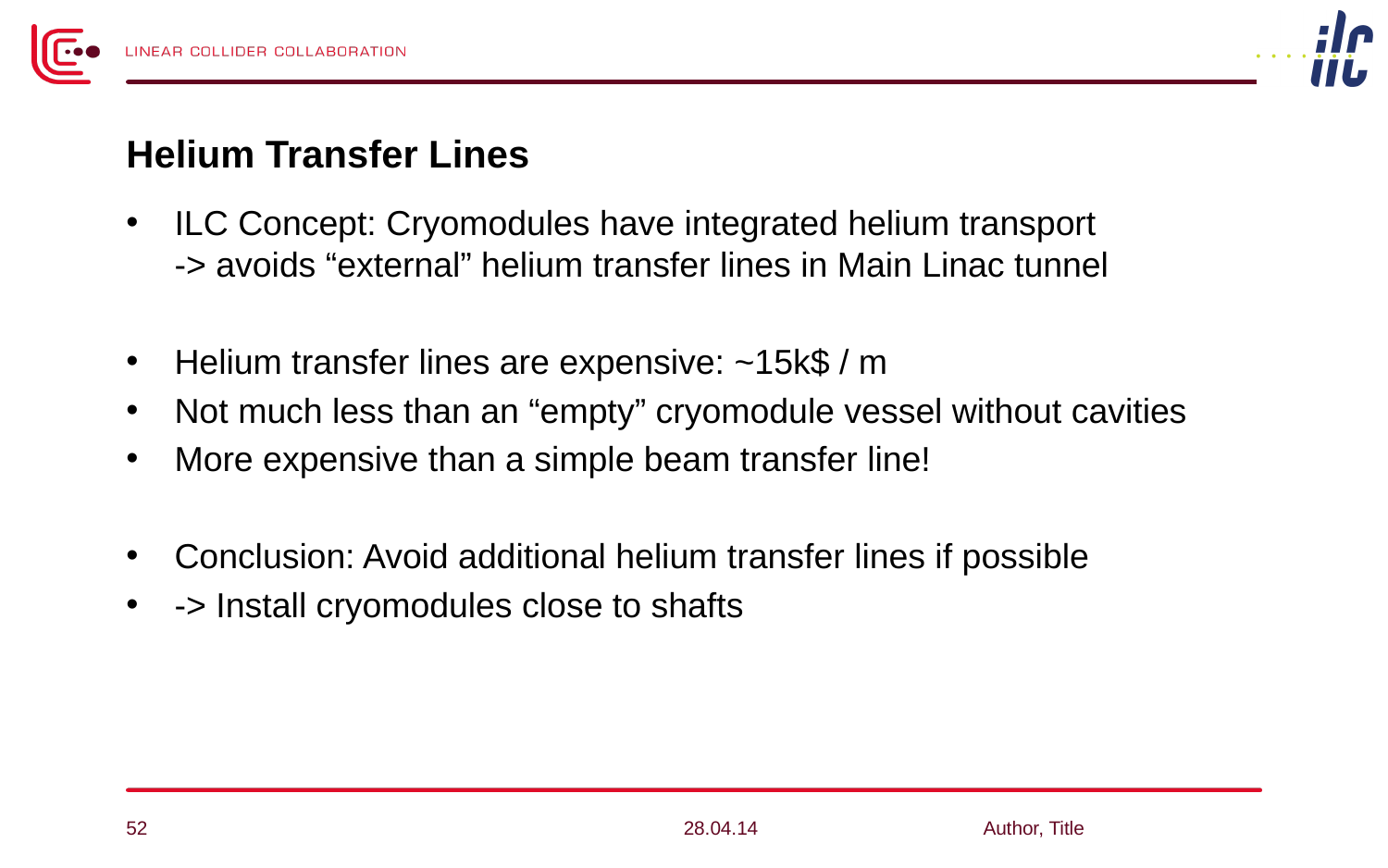

# Helium Transfer Lines
ILC Concept: Cryomodules have integrated helium transport
-> avoids “external” helium transfer lines in Main Linac tunnel

Helium transfer lines are expensive: ~15k$ / m
Not much less than an “empty” cryomodule vessel without cavities
More expensive than a simple beam transfer line!

Conclusion: Avoid additional helium transfer lines if possible
-> Install cryomodules close to shafts
52
28.04.14
Author, Title